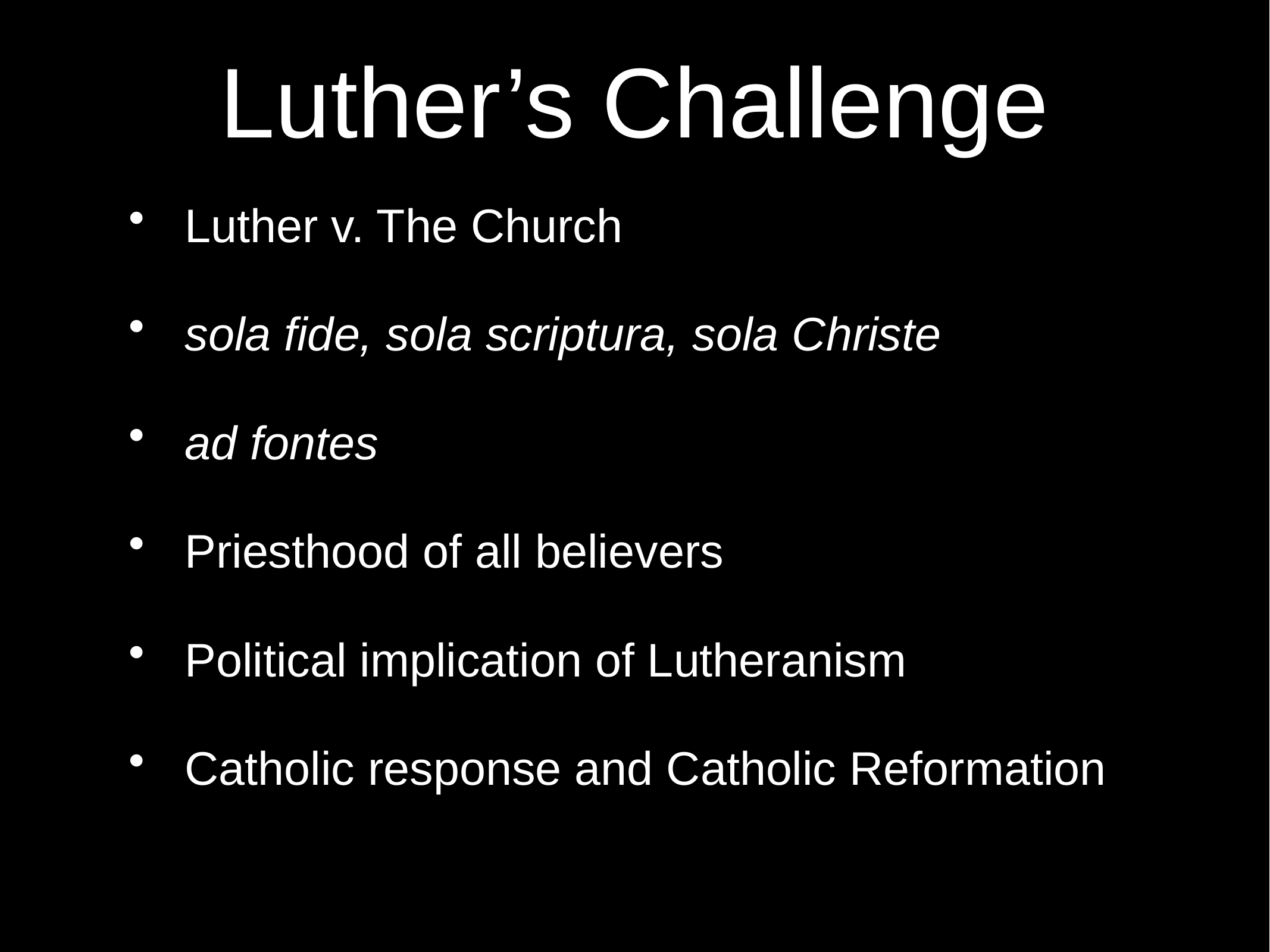

# Luther’s Challenge
Luther v. The Church
sola fide, sola scriptura, sola Christe
ad fontes
Priesthood of all believers
Political implication of Lutheranism
Catholic response and Catholic Reformation